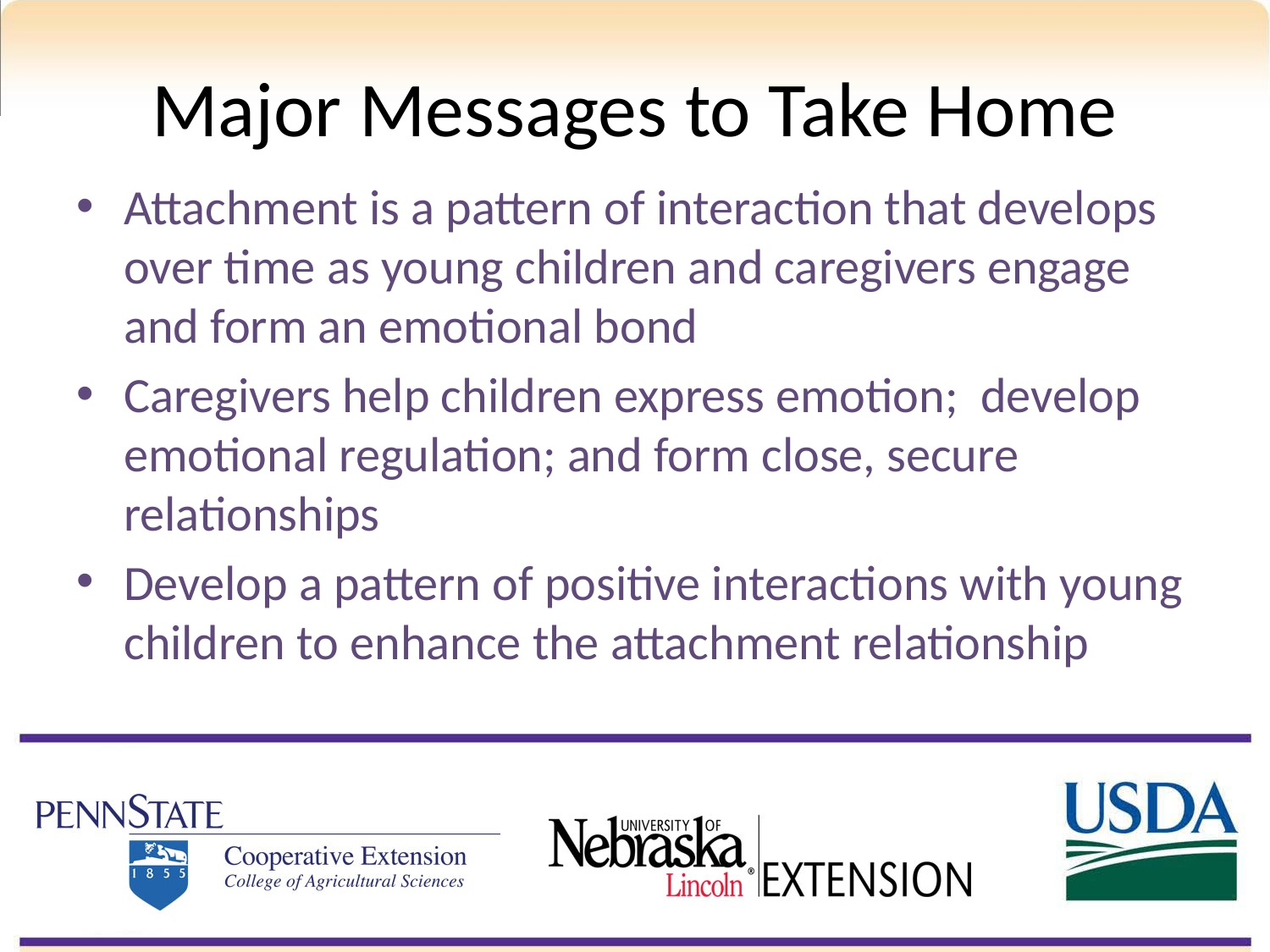

# Major Messages to Take Home
Attachment is a pattern of interaction that develops over time as young children and caregivers engage and form an emotional bond
Caregivers help children express emotion;  develop emotional regulation; and form close, secure relationships
Develop a pattern of positive interactions with young children to enhance the attachment relationship